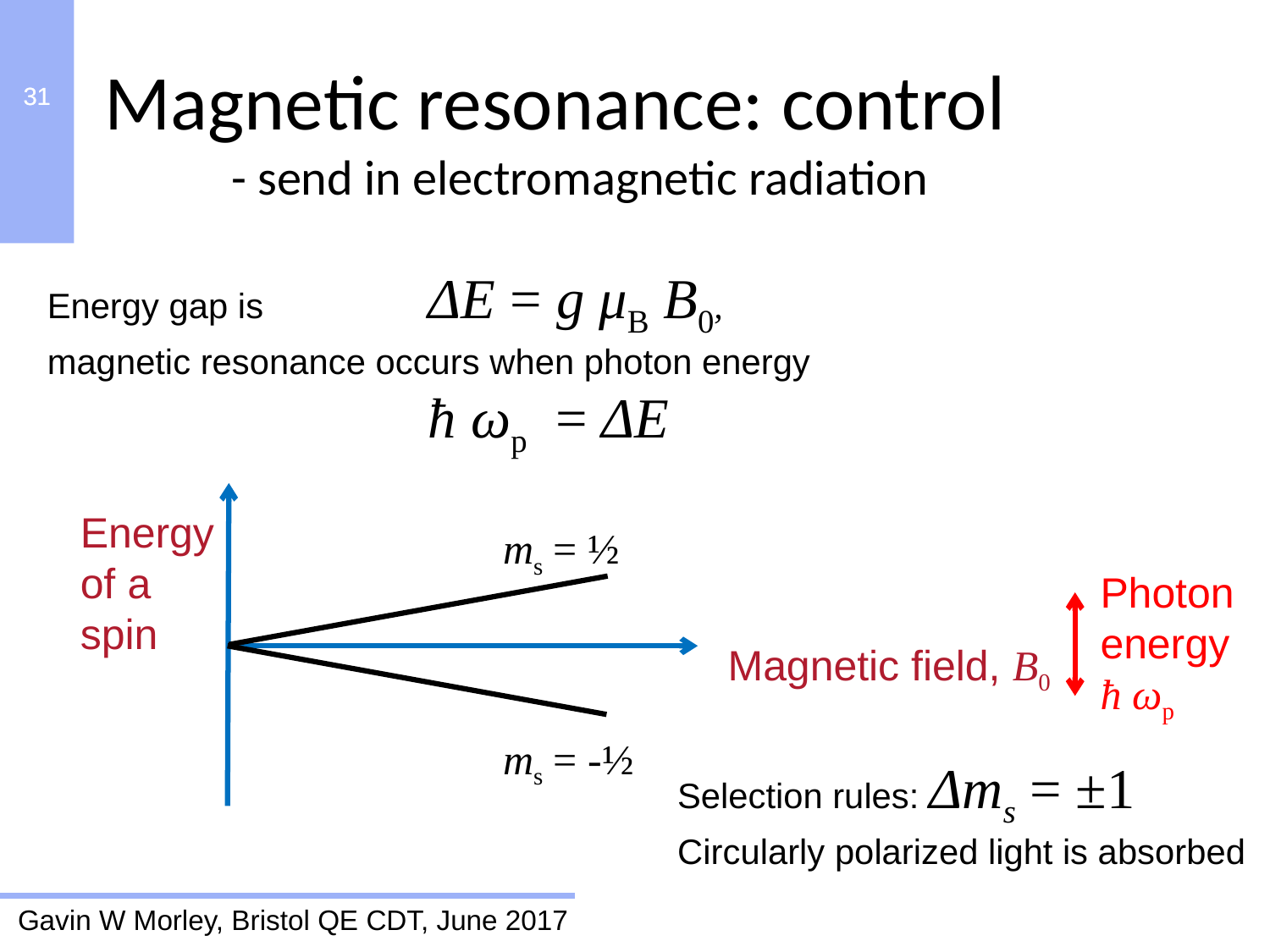

Magnetic resonance: control
	- send in electromagnetic radiation
Energy gap is		ΔE = g μB B0,
magnetic resonance occurs when photon energy
            		ħ ωp  = ΔE
Energy of a spin
ms = ½

ms = -½
Photon energy ħ ωp
Magnetic field, B0
Selection rules: Δms = ±1
Circularly polarized light is absorbed